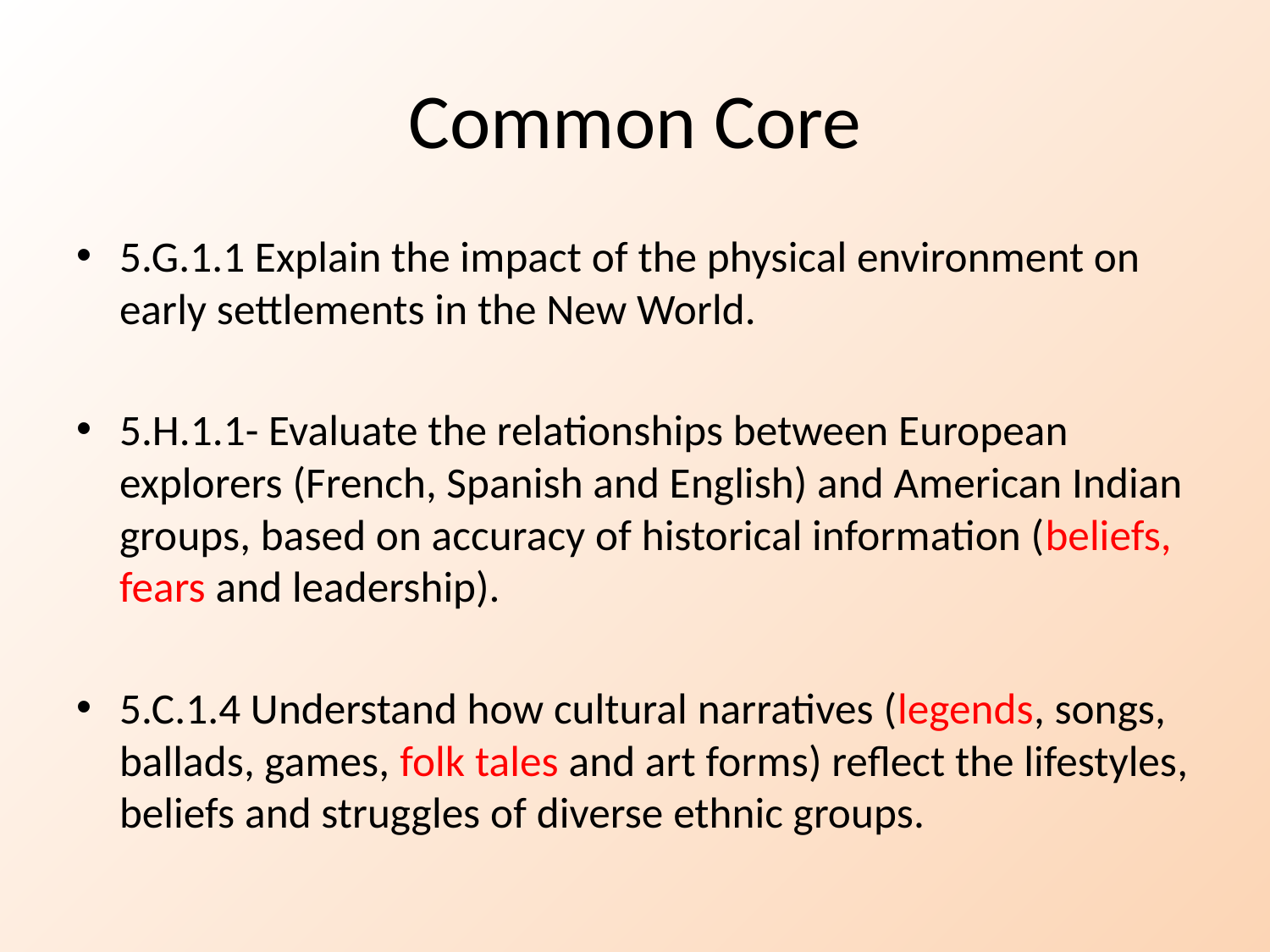

# Common Core
5.G.1.1 Explain the impact of the physical environment on early settlements in the New World.

5.H.1.1- Evaluate the relationships between European explorers (French, Spanish and English) and American Indian groups, based on accuracy of historical information (beliefs, fears and leadership).

5.C.1.4 Understand how cultural narratives (legends, songs, ballads, games, folk tales and art forms) reflect the lifestyles, beliefs and struggles of diverse ethnic groups.